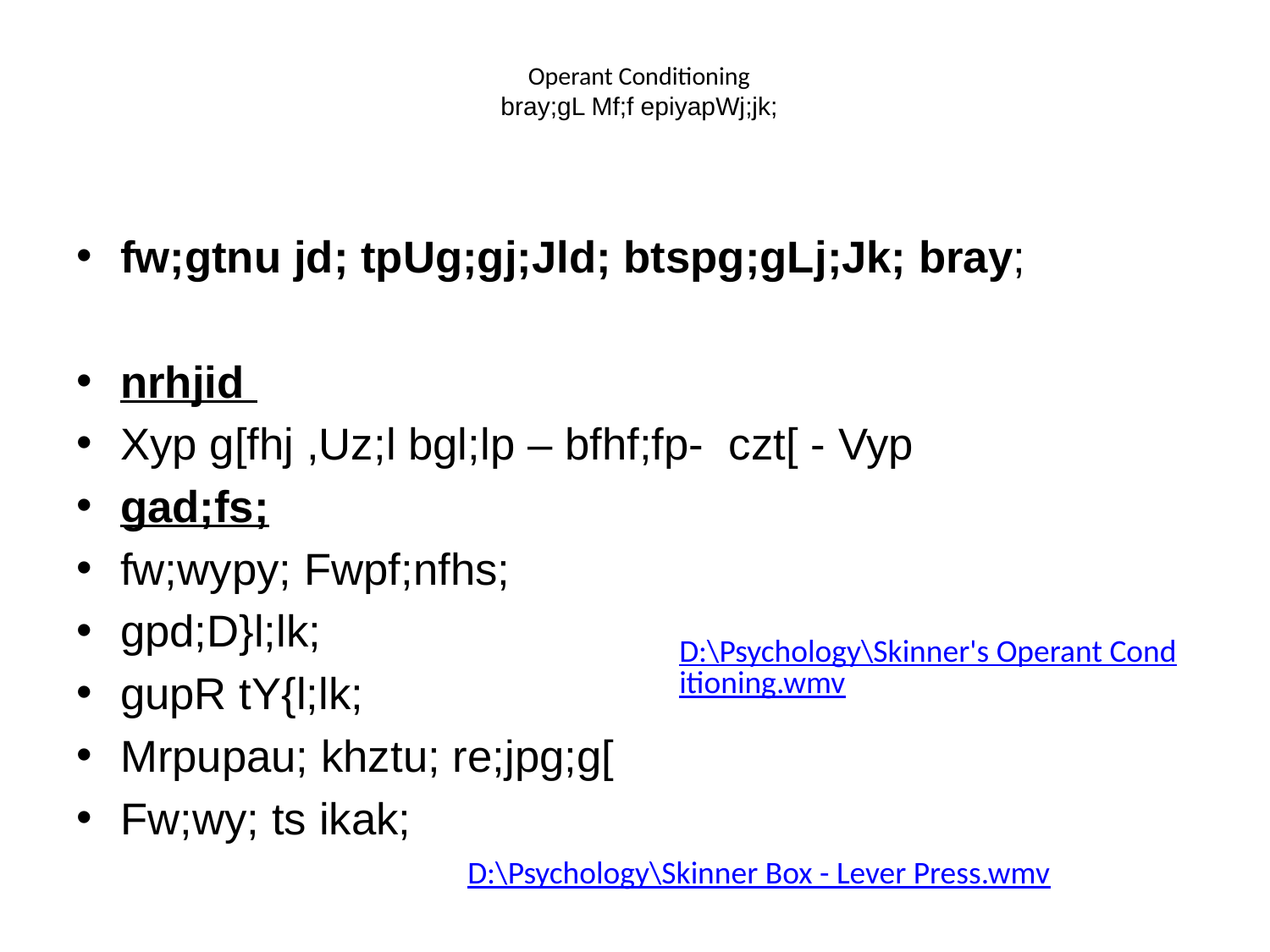

# Operant Conditioning bray;gL Mf;f epiyapWj;jk;
fw;gtnu jd; tpUg;gj;Jld; btspg;gLj;Jk; bray;

nrhjid
Xyp g[fhj ,Uz;l bgl;lp – bfhf;fp-  czt[ - Vyp
gad;fs;
fw;wypy; Fwpf;nfhs;
gpd;D}l;lk;
gupR tY{l;lk;
Mrpupau; khztu; re;jpg;g[
Fw;wy; ts ikak;

D:\Psychology\Skinner's Operant Conditioning.wmv
D:\Psychology\Skinner Box - Lever Press.wmv